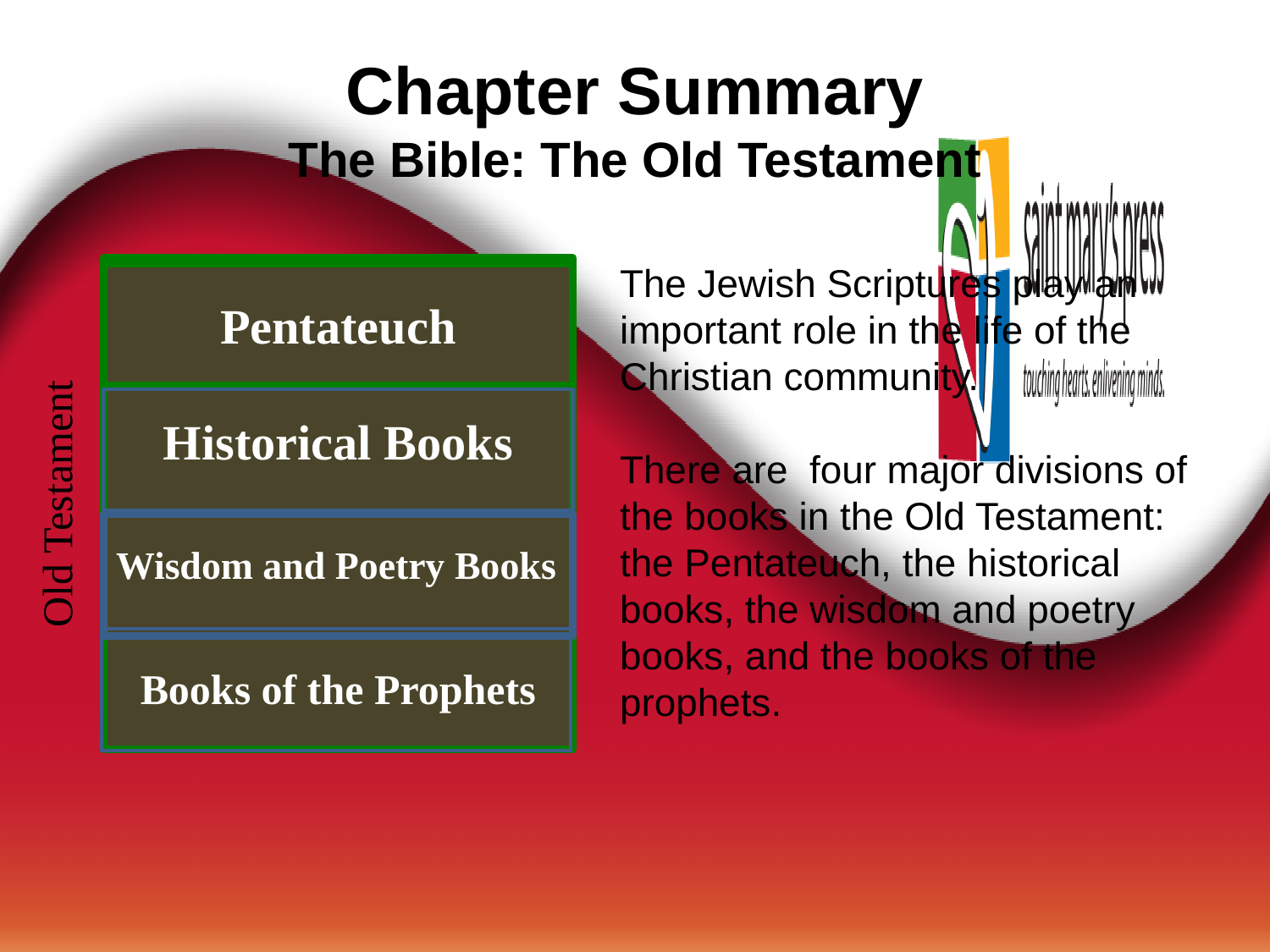

# Chapter Summary The Bible: The Old Testament
The Jewish Scriptures play an important role in the life of the Christian community.
There are  four major divisions of the books in the Old Testament: the Pentateuch, the historical books, the wisdom and poetry books, and the books of the prophets.

Pentateuch
Old Testament

Historical Books

Wisdom and Poetry Books

Books of the Prophets